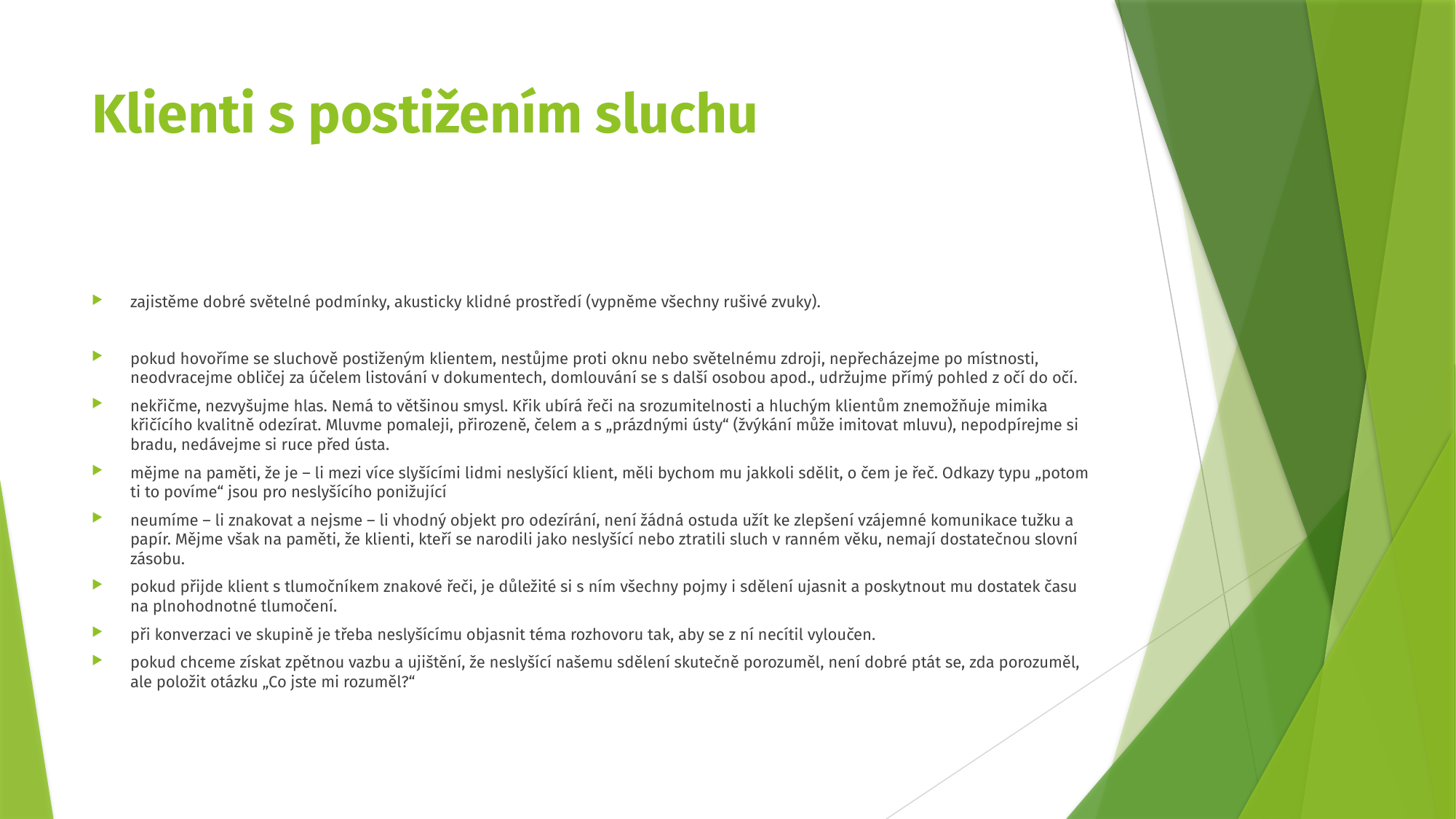

# Klienti s postižením sluchu

zajistěme dobré světelné podmínky, akusticky klidné prostředí (vypněme všechny rušivé zvuky).

pokud hovoříme se sluchově postiženým klientem, nestůjme proti oknu nebo světelnému zdroji, nepřecházejme po místnosti, neodvracejme obličej za účelem listování v dokumentech, domlouvání se s další osobou apod., udržujme přímý pohled z očí do očí.
nekřičme, nezvyšujme hlas. Nemá to většinou smysl. Křik ubírá řeči na srozumitelnosti a hluchým klientům znemožňuje mimika křičícího kvalitně odezírat. Mluvme pomaleji, přirozeně, čelem a s „prázdnými ústy“ (žvýkání může imitovat mluvu), nepodpírejme si bradu, nedávejme si ruce před ústa.
mějme na paměti, že je – li mezi více slyšícími lidmi neslyšící klient, měli bychom mu jakkoli sdělit, o čem je řeč. Odkazy typu „potom ti to povíme“ jsou pro neslyšícího ponižující
neumíme – li znakovat a nejsme – li vhodný objekt pro odezírání, není žádná ostuda užít ke zlepšení vzájemné komunikace tužku a papír. Mějme však na paměti, že klienti, kteří se narodili jako neslyšící nebo ztratili sluch v ranném věku, nemají dostatečnou slovní zásobu.
pokud přijde klient s tlumočníkem znakové řeči, je důležité si s ním všechny pojmy i sdělení ujasnit a poskytnout mu dostatek času na plnohodnotné tlumočení.
při konverzaci ve skupině je třeba neslyšícímu objasnit téma rozhovoru tak, aby se z ní necítil vyloučen.
pokud chceme získat zpětnou vazbu a ujištění, že neslyšící našemu sdělení skutečně porozuměl, není dobré ptát se, zda porozuměl, ale položit otázku „Co jste mi rozuměl?“